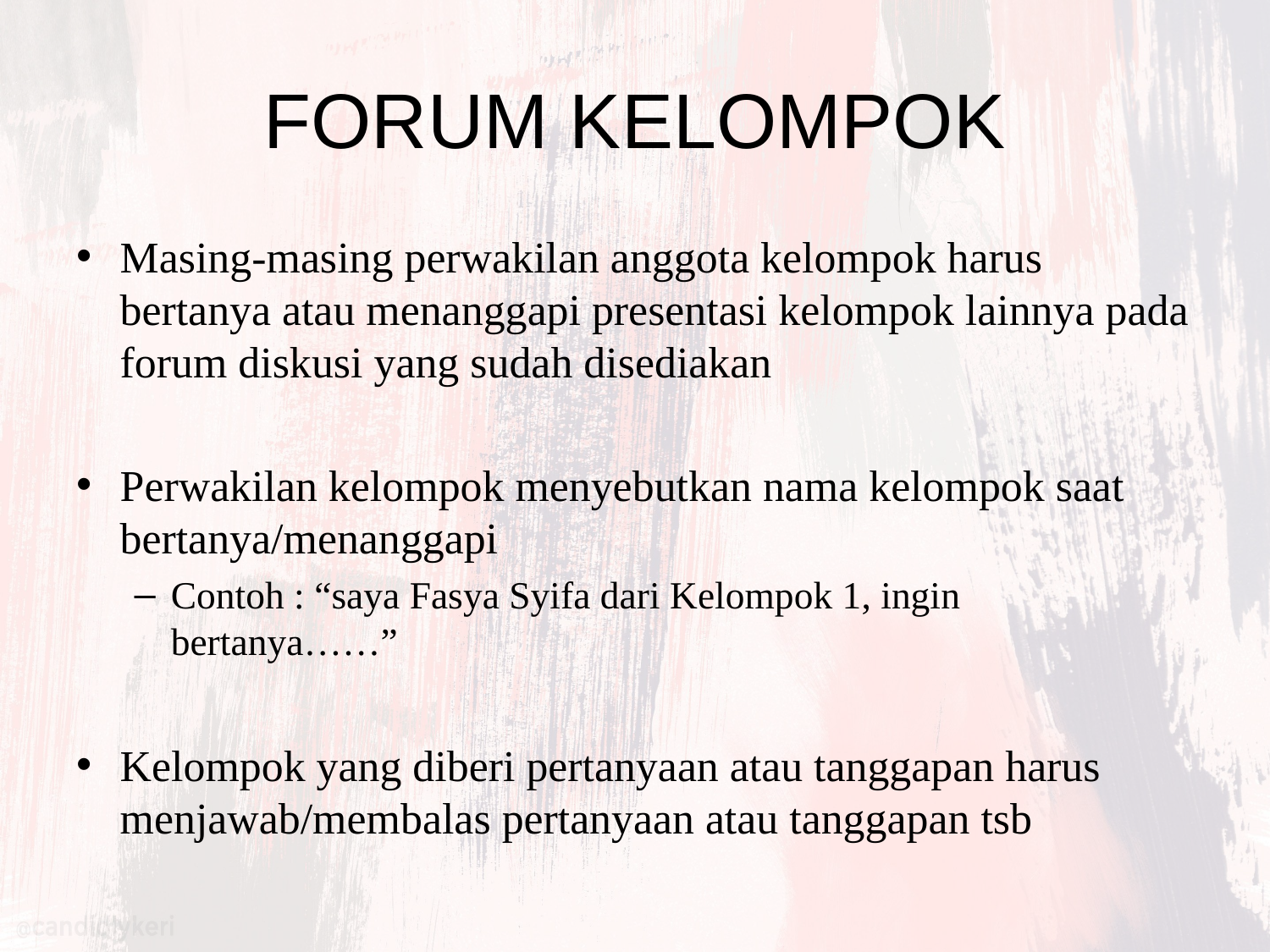

# FORUM KELOMPOK
Masing-masing perwakilan anggota kelompok harus bertanya atau menanggapi presentasi kelompok lainnya pada forum diskusi yang sudah disediakan

Perwakilan kelompok menyebutkan nama kelompok saat bertanya/menanggapi
Contoh : “saya Fasya Syifa dari Kelompok 1, ingin bertanya……”

Kelompok yang diberi pertanyaan atau tanggapan harus menjawab/membalas pertanyaan atau tanggapan tsb